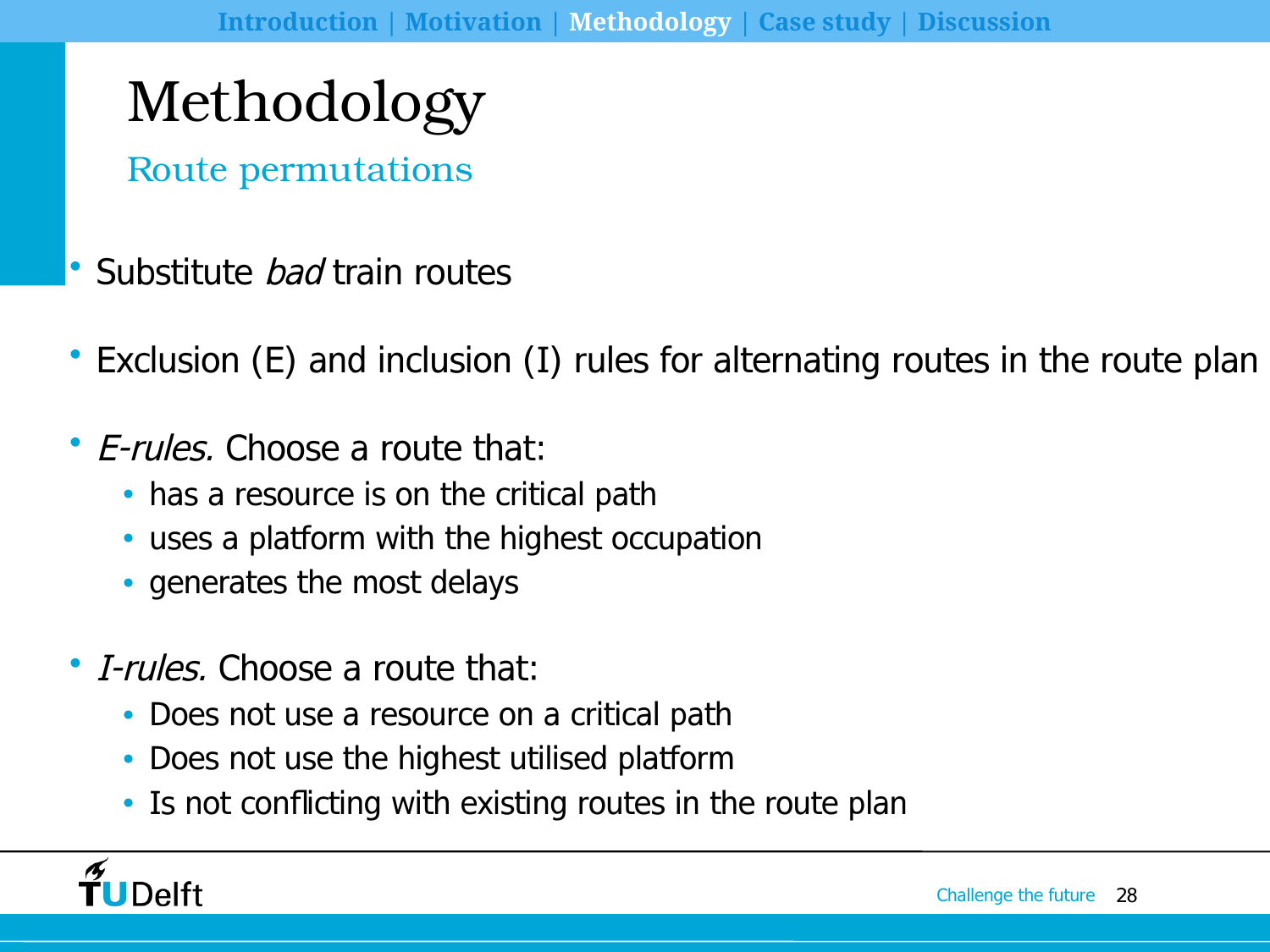

Introduction | Motivation | Methodology | Case study | Discussion
# Methodology
Route permutations
Substitute bad train routes

Exclusion (E) and inclusion (I) rules for alternating routes in the route plan

E-rules. Choose a route that:
has a resource is on the critical path
uses a platform with the highest occupation
generates the most delays

I-rules. Choose a route that:
Does not use a resource on a critical path
Does not use the highest utilised platform
Is not conflicting with existing routes in the route plan